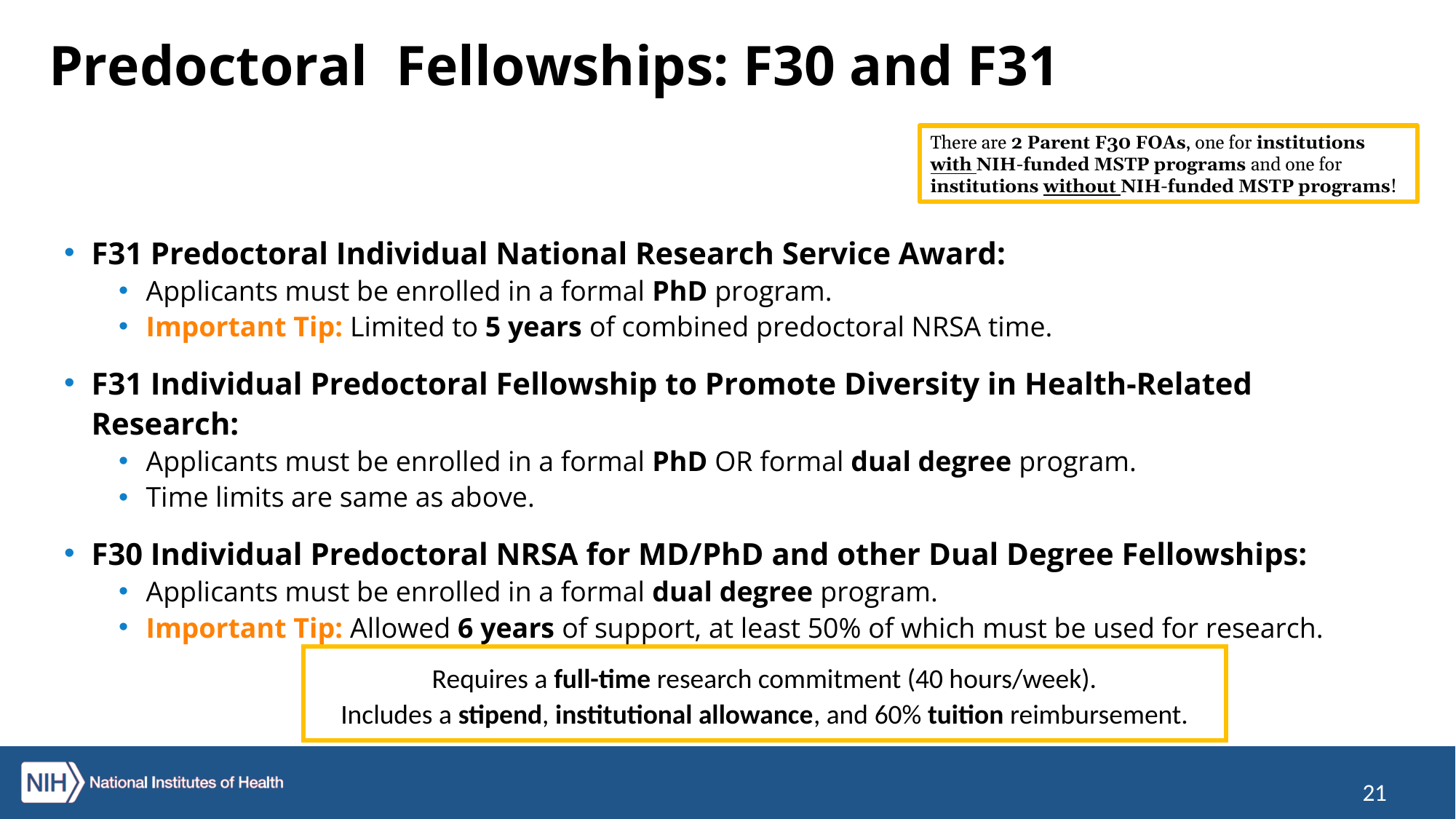

# Predoctoral  Fellowships: F30 and F31
There are 2 Parent F30 FOAs, one for institutions with NIH-funded MSTP programs and one for institutions without NIH-funded MSTP programs!
F31 Predoctoral Individual National Research Service Award:
Applicants must be enrolled in a formal PhD program.
Important Tip: Limited to 5 years of combined predoctoral NRSA time.
F31 Individual Predoctoral Fellowship to Promote Diversity in Health-Related Research:
Applicants must be enrolled in a formal PhD OR formal dual degree program.
Time limits are same as above.
F30 Individual Predoctoral NRSA for MD/​PhD and other Dual Degree Fellowships:
Applicants must be enrolled in a formal dual degree program.
Important Tip: Allowed 6 years of support, at least 50% of which must be used for research.
Requires a full-time research commitment (40 hours/week).
Includes a stipend, institutional allowance, and 60% tuition reimbursement.
21